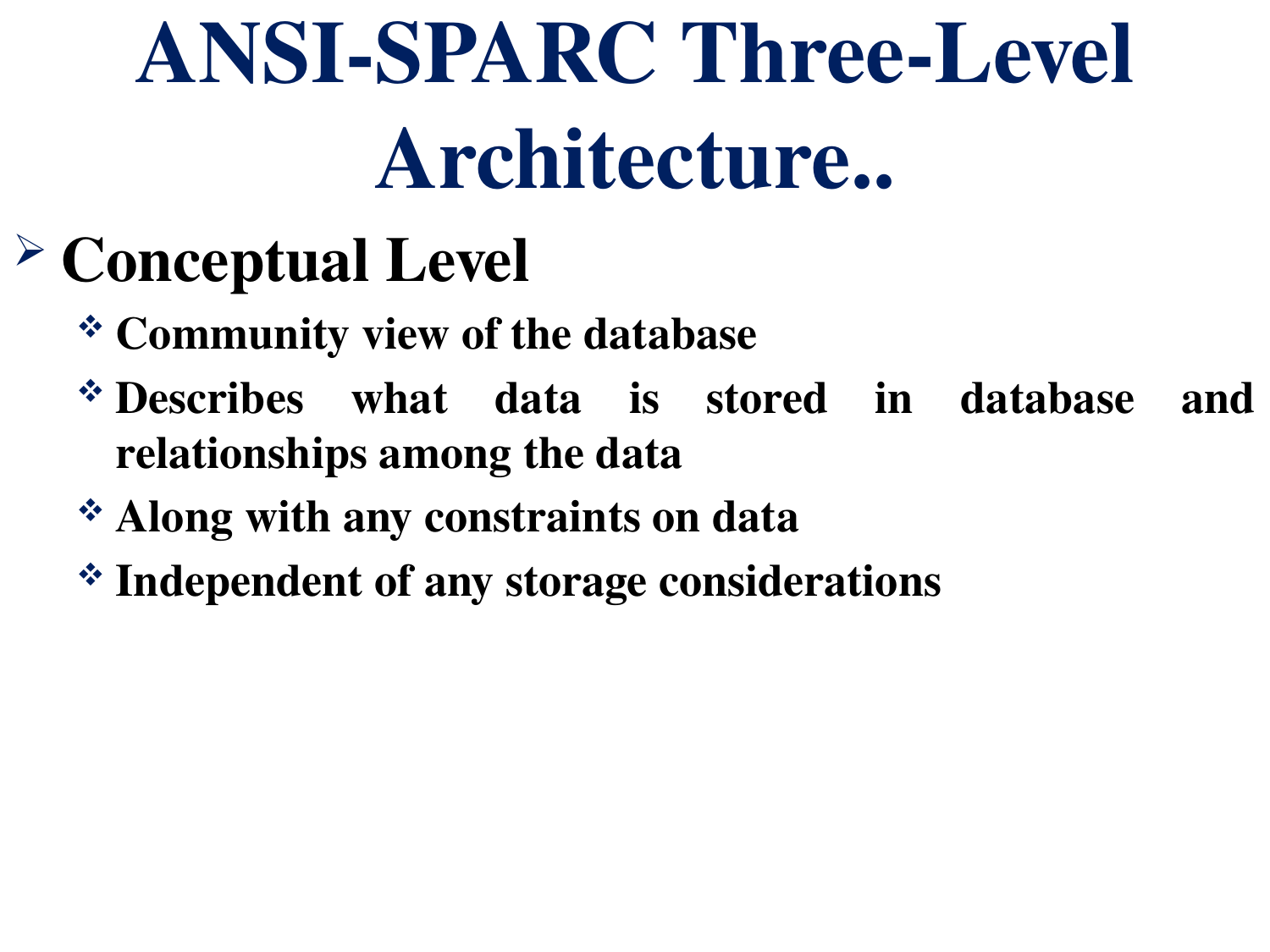

# ANSI-SPARC Three-Level Architecture..
Conceptual Level
Community view of the database
Describes what data is stored in database and relationships among the data
Along with any constraints on data
Independent of any storage considerations